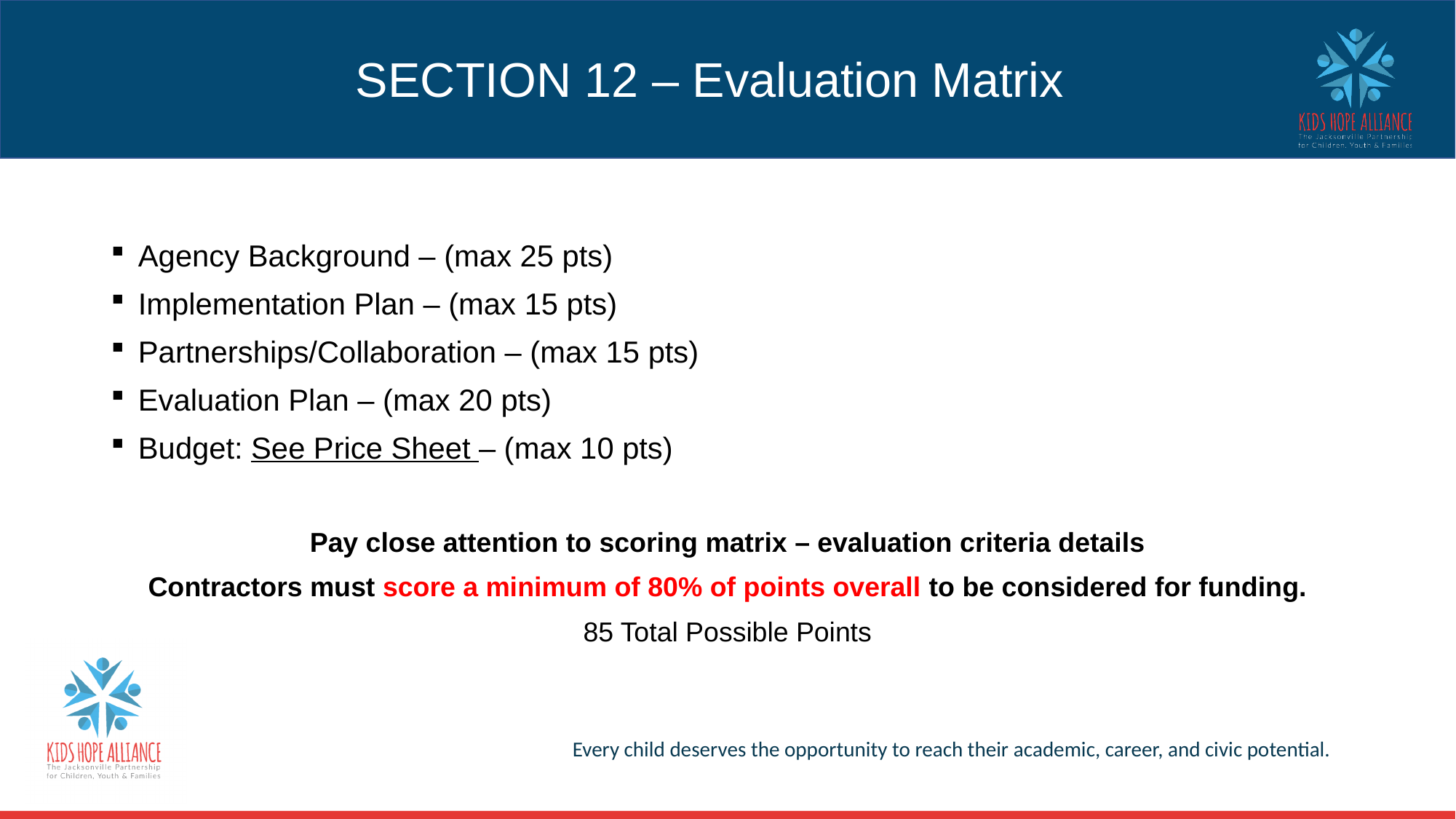

# SECTION 12 – Evaluation Matrix
Agency Background – (max 25 pts)
Implementation Plan – (max 15 pts)
Partnerships/Collaboration – (max 15 pts)
Evaluation Plan – (max 20 pts)
Budget: See Price Sheet – (max 10 pts)

Pay close attention to scoring matrix – evaluation criteria details
Contractors must score a minimum of 80% of points overall to be considered for funding.
85 Total Possible Points